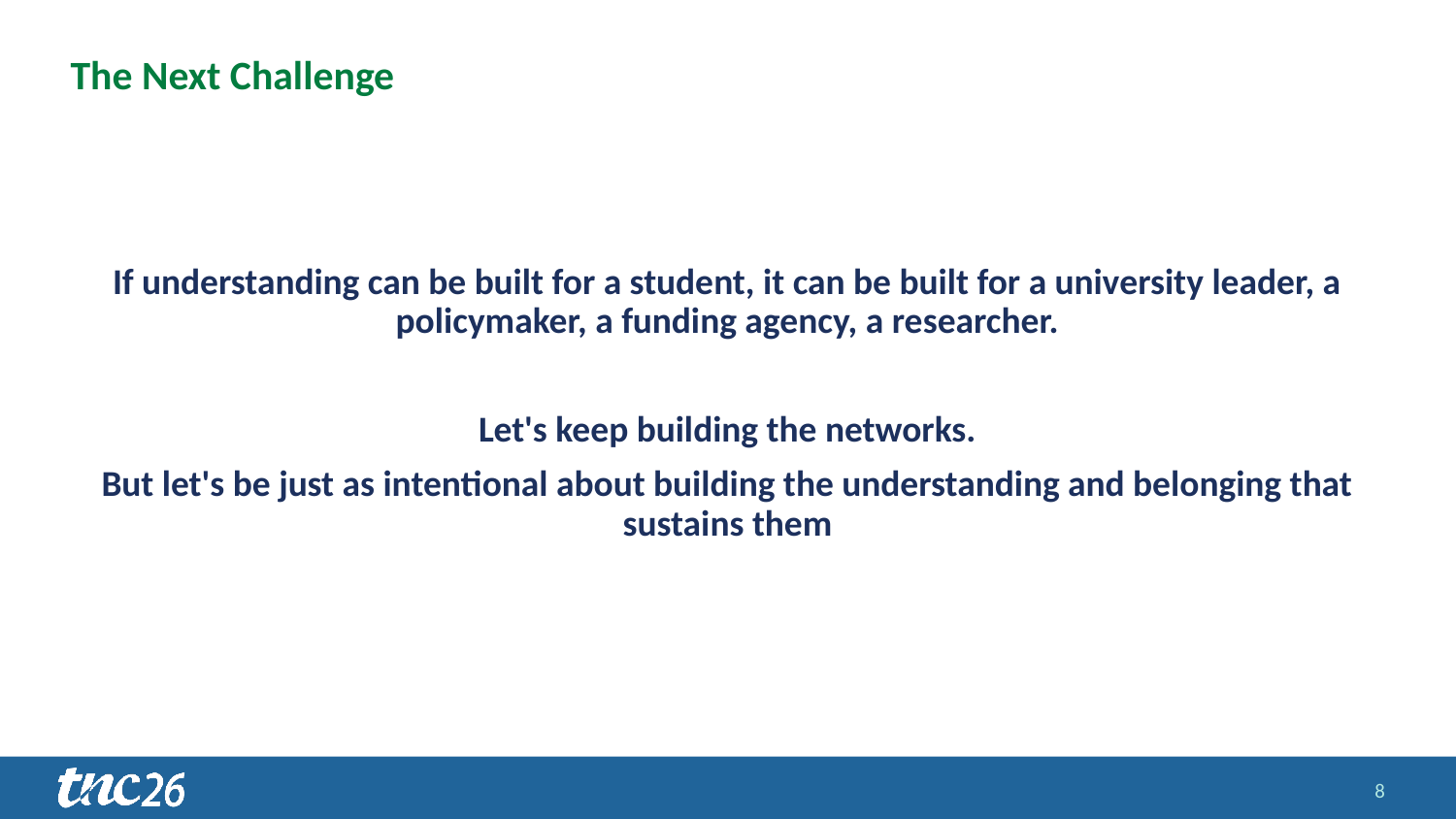

# The Next Challenge

If understanding can be built for a student, it can be built for a university leader, a policymaker, a funding agency, a researcher.

Let's keep building the networks.
But let's be just as intentional about building the understanding and belonging that sustains them
8